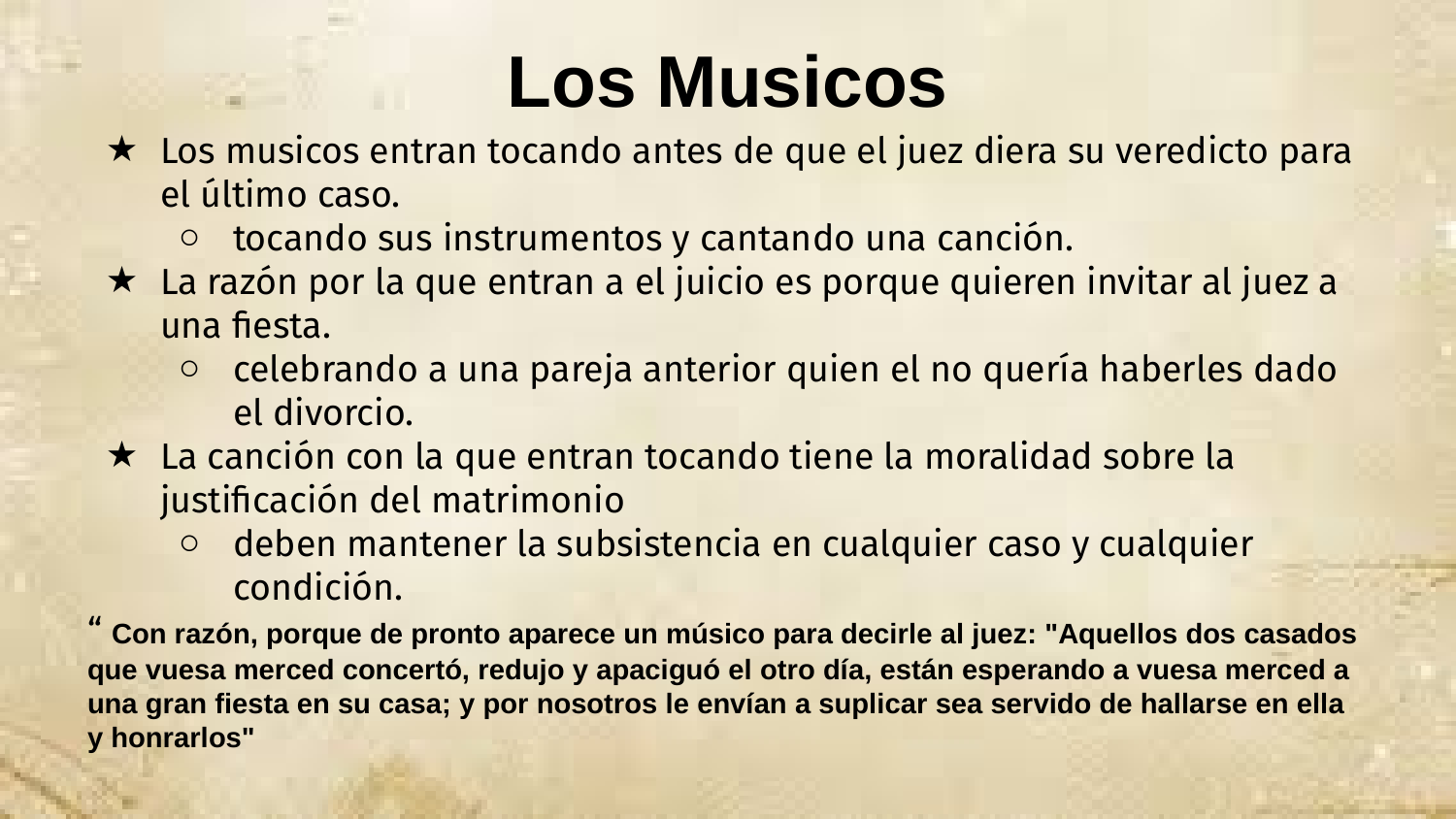

# Los Musicos
Los musicos entran tocando antes de que el juez diera su veredicto para el último caso.
tocando sus instrumentos y cantando una canción.
La razón por la que entran a el juicio es porque quieren invitar al juez a una fiesta.
celebrando a una pareja anterior quien el no quería haberles dado el divorcio.
La canción con la que entran tocando tiene la moralidad sobre la justificación del matrimonio
deben mantener la subsistencia en cualquier caso y cualquier condición.
“ Con razón, porque de pronto aparece un músico para decirle al juez: "Aquellos dos casados que vuesa merced concertó, redujo y apaciguó el otro día, están esperando a vuesa merced a una gran fiesta en su casa; y por nosotros le envían a suplicar sea servido de hallarse en ella y honrarlos"